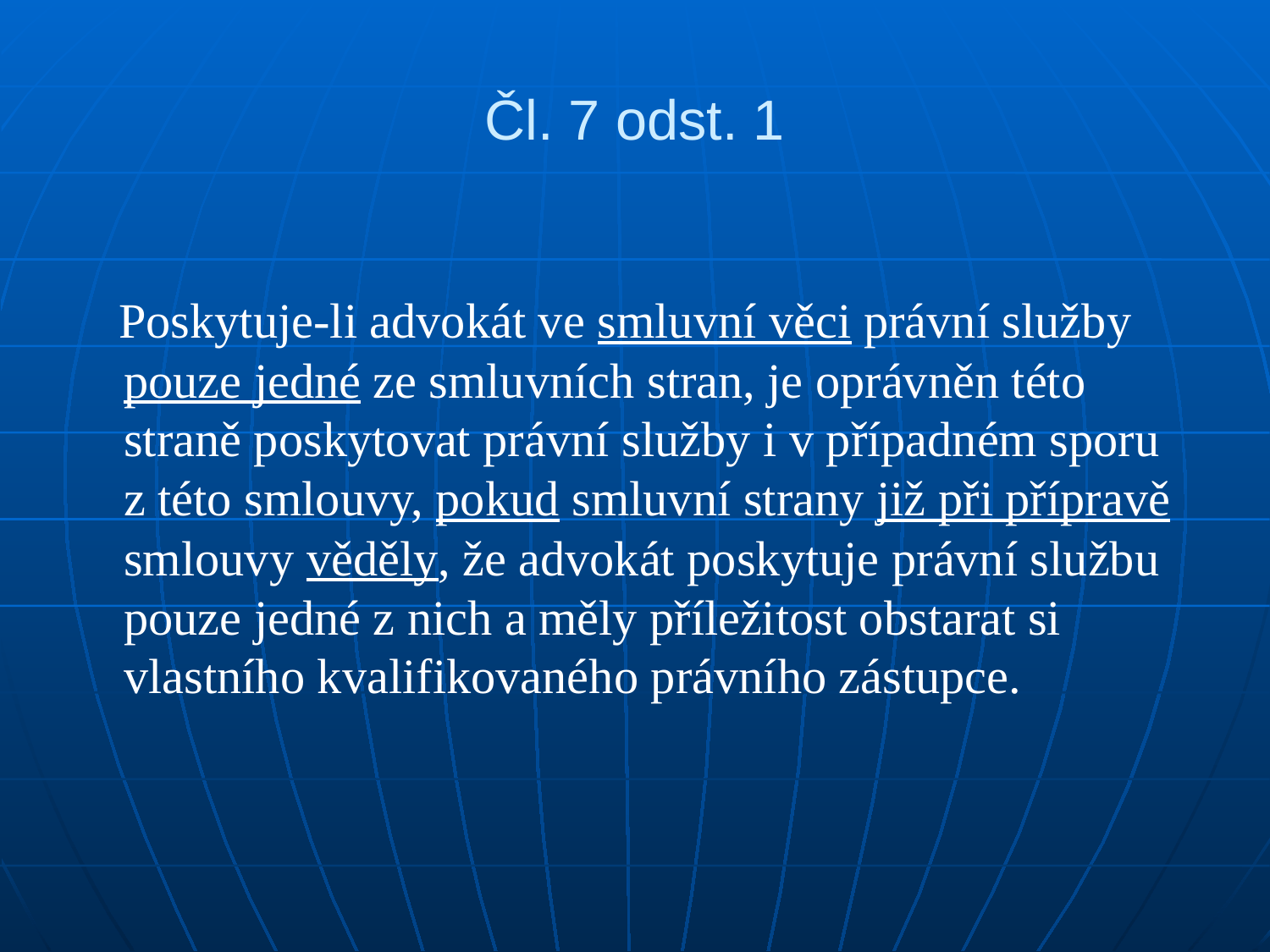

# Čl. 7 odst. 1

    Poskytuje-li advokát ve smluvní věci právní služby pouze jedné ze smluvních stran, je oprávněn této straně poskytovat právní služby i v případném sporu   z této smlouvy, pokud smluvní strany již při přípravě smlouvy věděly, že advokát poskytuje právní službu pouze jedné z nich a měly příležitost obstarat si vlastního kvalifikovaného právního zástupce.